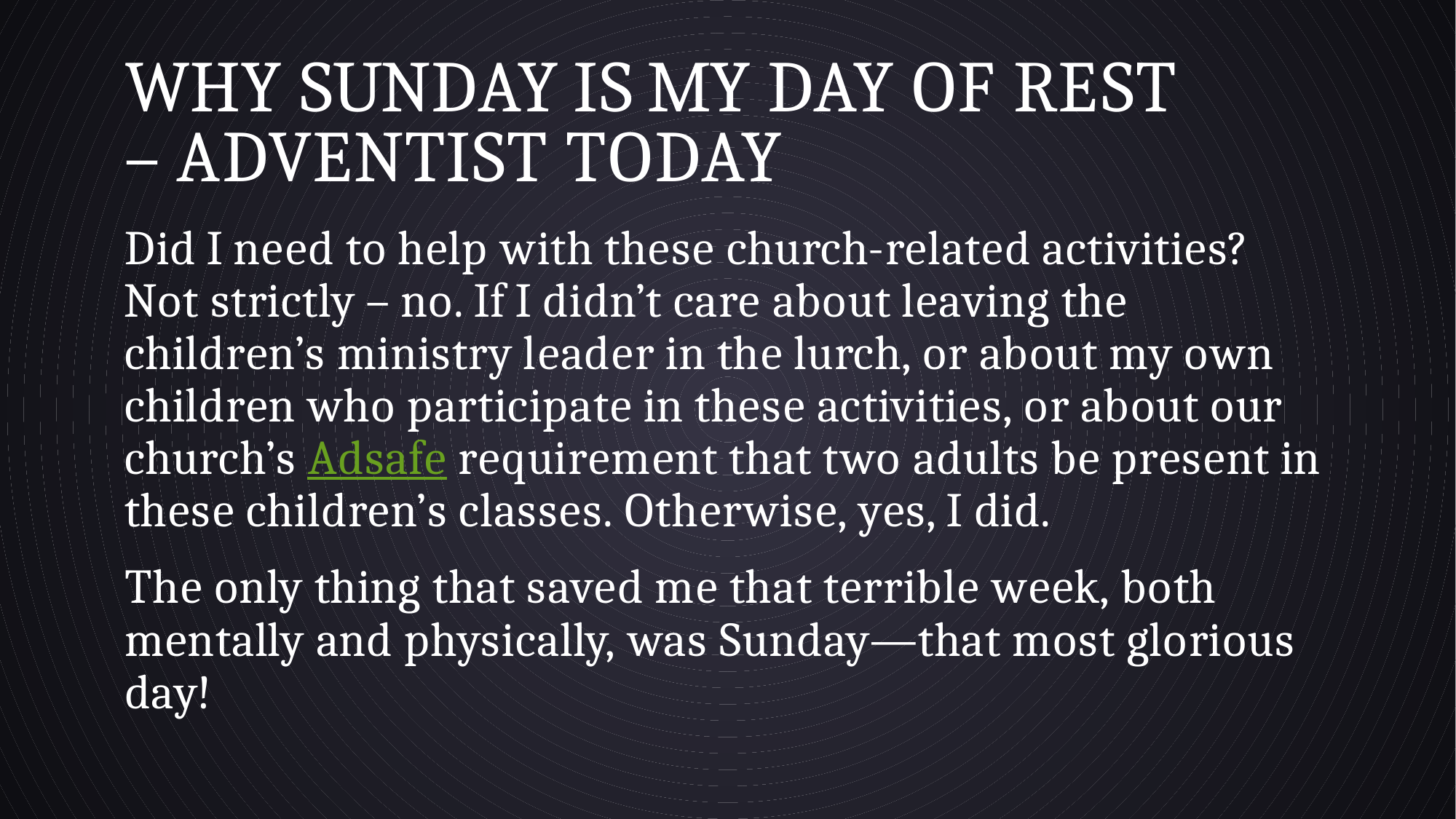

# Why Sunday is My Day of Rest – Adventist today
Did I need to help with these church-related activities? Not strictly – no. If I didn’t care about leaving the children’s ministry leader in the lurch, or about my own children who participate in these activities, or about our church’s Adsafe requirement that two adults be present in these children’s classes. Otherwise, yes, I did.
The only thing that saved me that terrible week, both mentally and physically, was Sunday—that most glorious day!